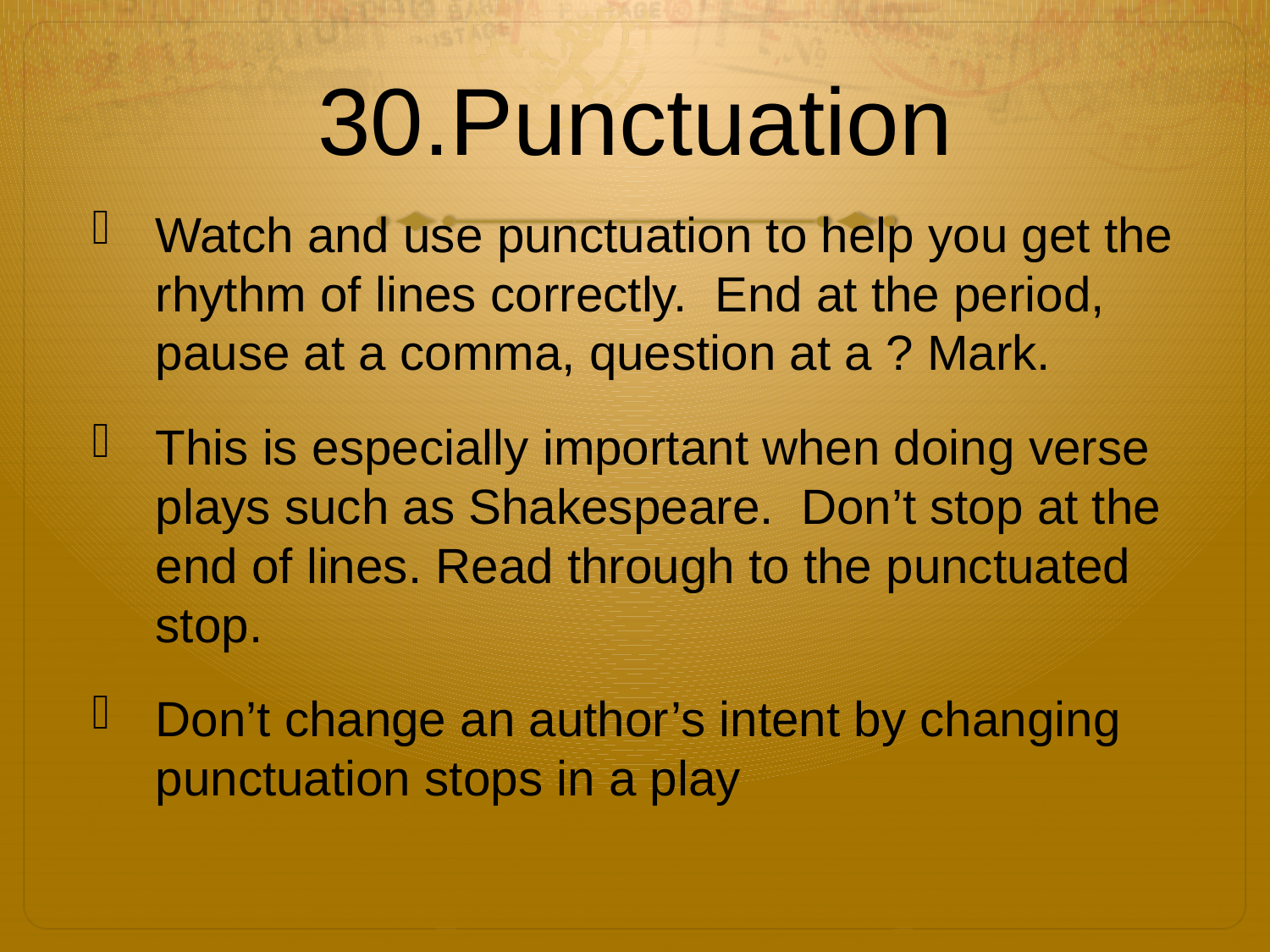

# 30.Punctuation
Watch and use punctuation to help you get the rhythm of lines correctly.  End at the period, pause at a comma, question at a ? Mark.
This is especially important when doing verse plays such as Shakespeare.  Don’t stop at the end of lines. Read through to the punctuated stop.
Don’t change an author’s intent by changing punctuation stops in a play